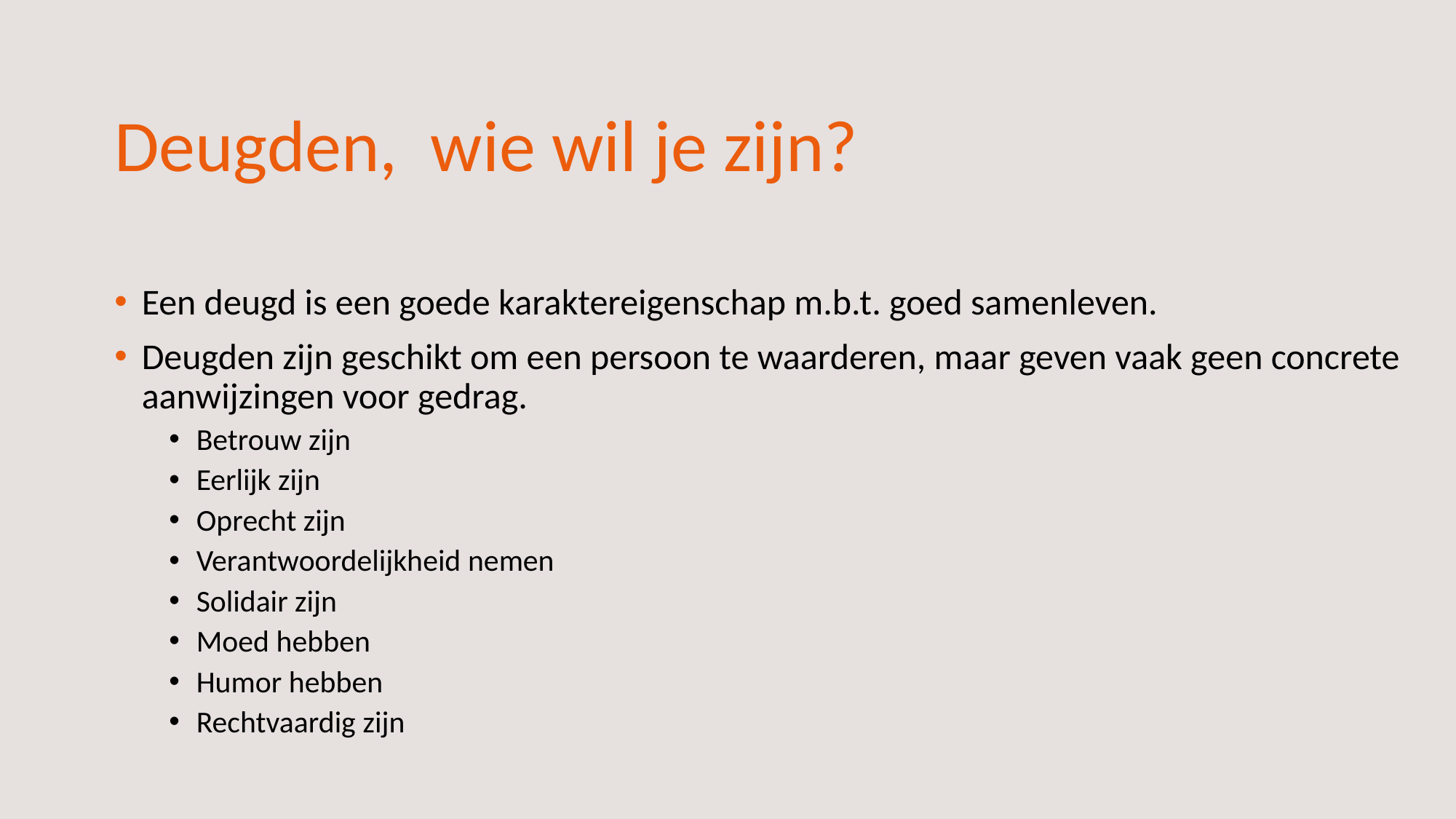

Deugden,  wie wil je zijn?

Een deugd is een goede karaktereigenschap m.b.t. goed samenleven.
Deugden zijn geschikt om een persoon te waarderen, maar geven vaak geen concrete aanwijzingen voor gedrag.
Betrouw zijn
Eerlijk zijn
Oprecht zijn
Verantwoordelijkheid nemen
Solidair zijn
Moed hebben
Humor hebben
Rechtvaardig zijn